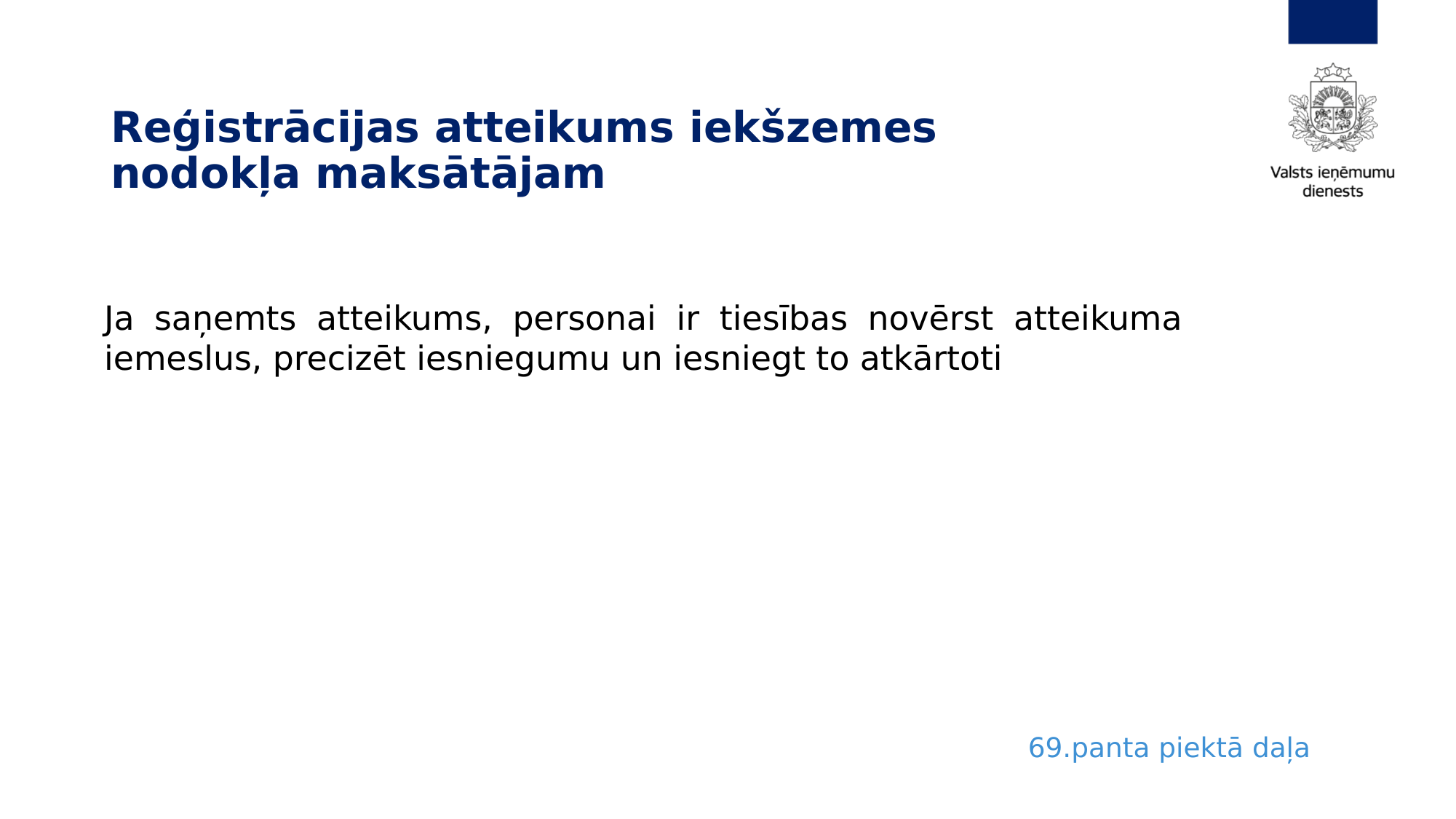

#
Reģistrācijas atteikums iekšzemes nodokļa maksātājam

Ja saņemts atteikums, personai ir tiesības novērst atteikuma iemeslus, precizēt iesniegumu un iesniegt to atkārtoti

69.panta piektā daļa